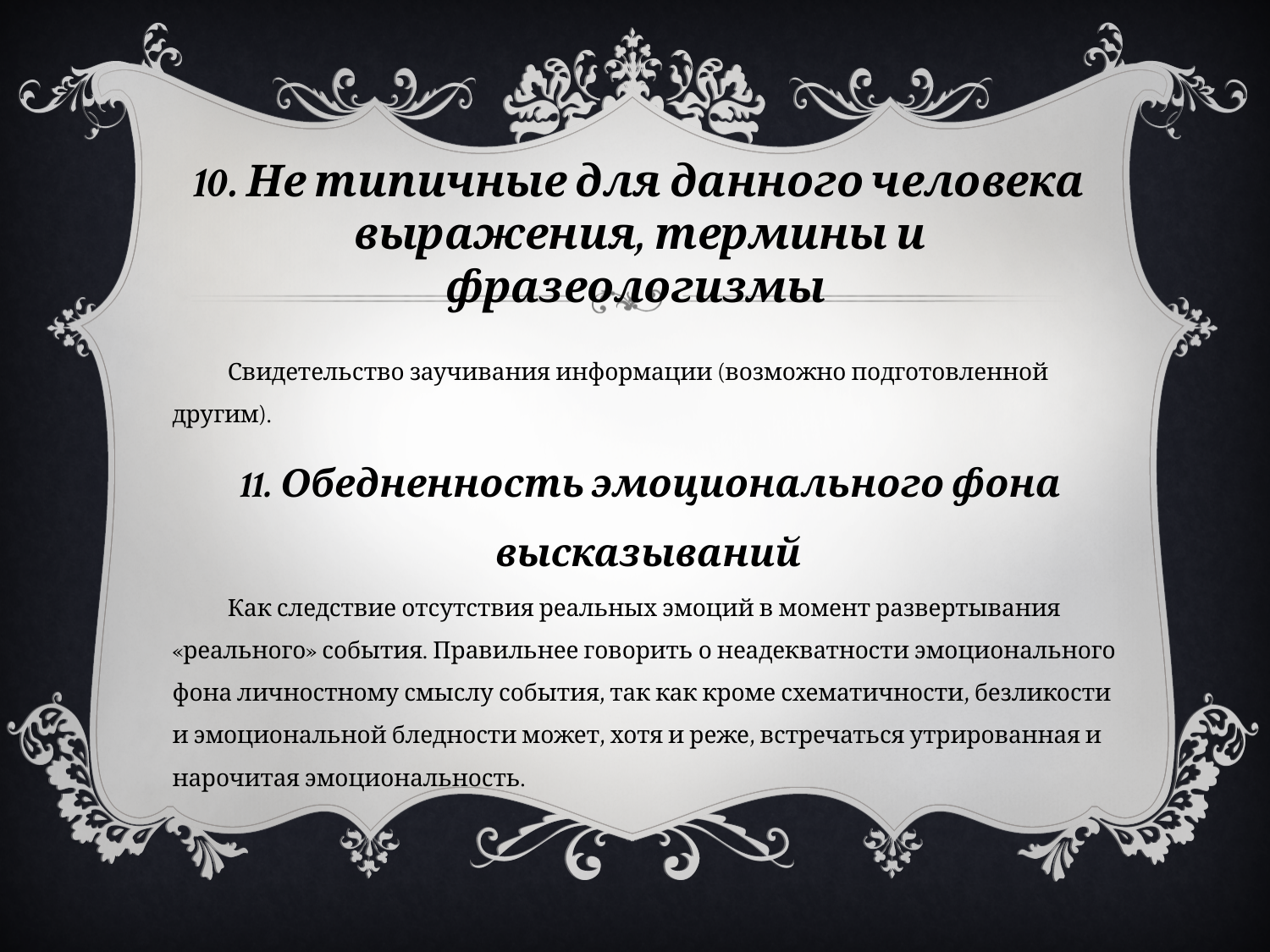

10. Не типичные для данного человека выражения, термины и фразеологизмы
Свидетельство заучивания информации (возможно подготовленной другим).
11. Обедненность эмоционального фона высказываний
Как следствие отсутствия реальных эмоций в момент развертывания «реального» события. Правильнее говорить о неадекватности эмоционального фона личностному смыслу события, так как кроме схематичности, безликости и эмоциональной бледности может, хотя и реже, встречаться утрированная и нарочитая эмоциональность.